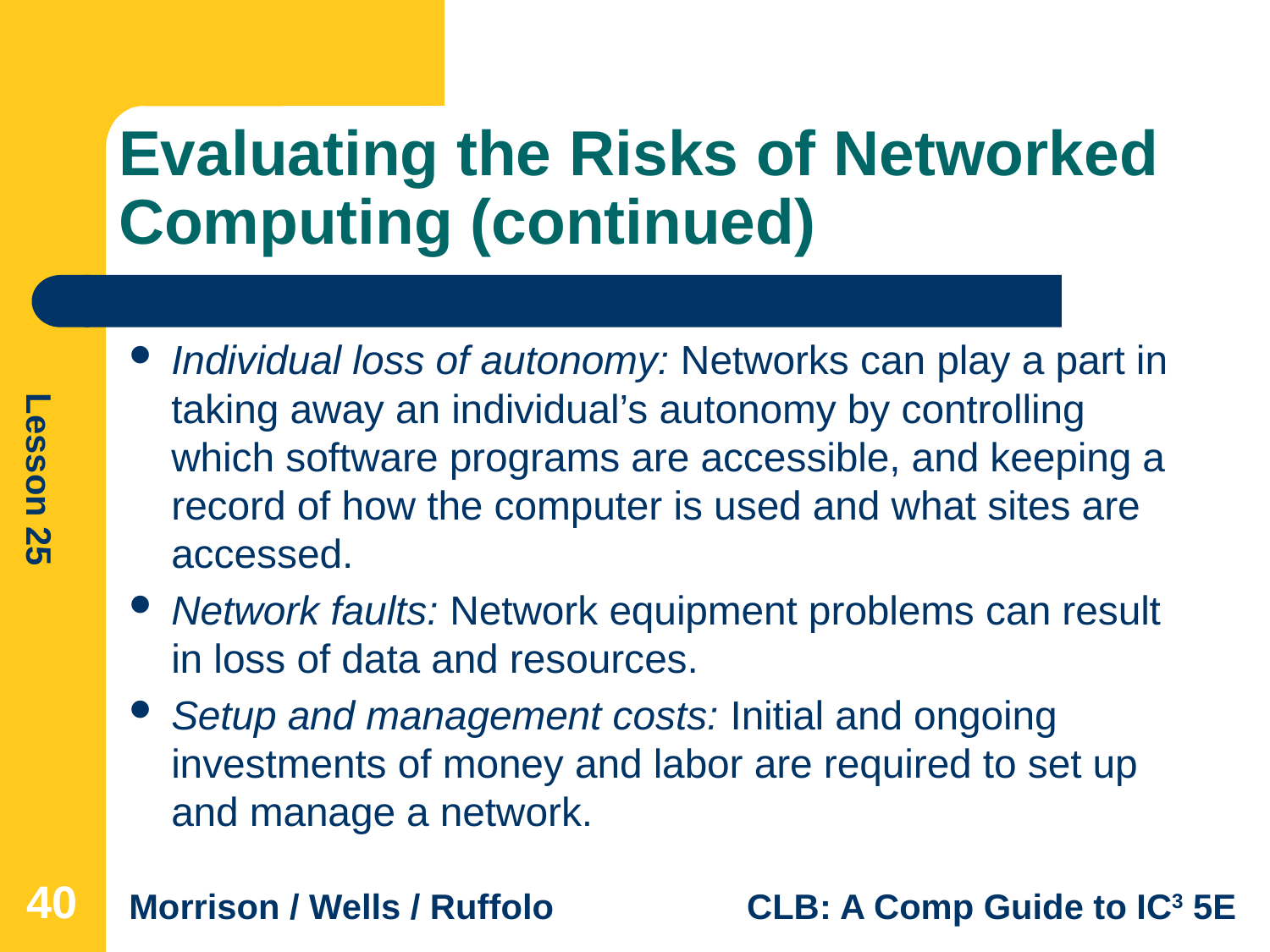

# Evaluating the Risks of Networked Computing (continued)
Individual loss of autonomy: Networks can play a part in taking away an individual’s autonomy by controlling which software programs are accessible, and keeping a record of how the computer is used and what sites are accessed.
Network faults: Network equipment problems can result in loss of data and resources.
Setup and management costs: Initial and ongoing investments of money and labor are required to set up and manage a network.
40